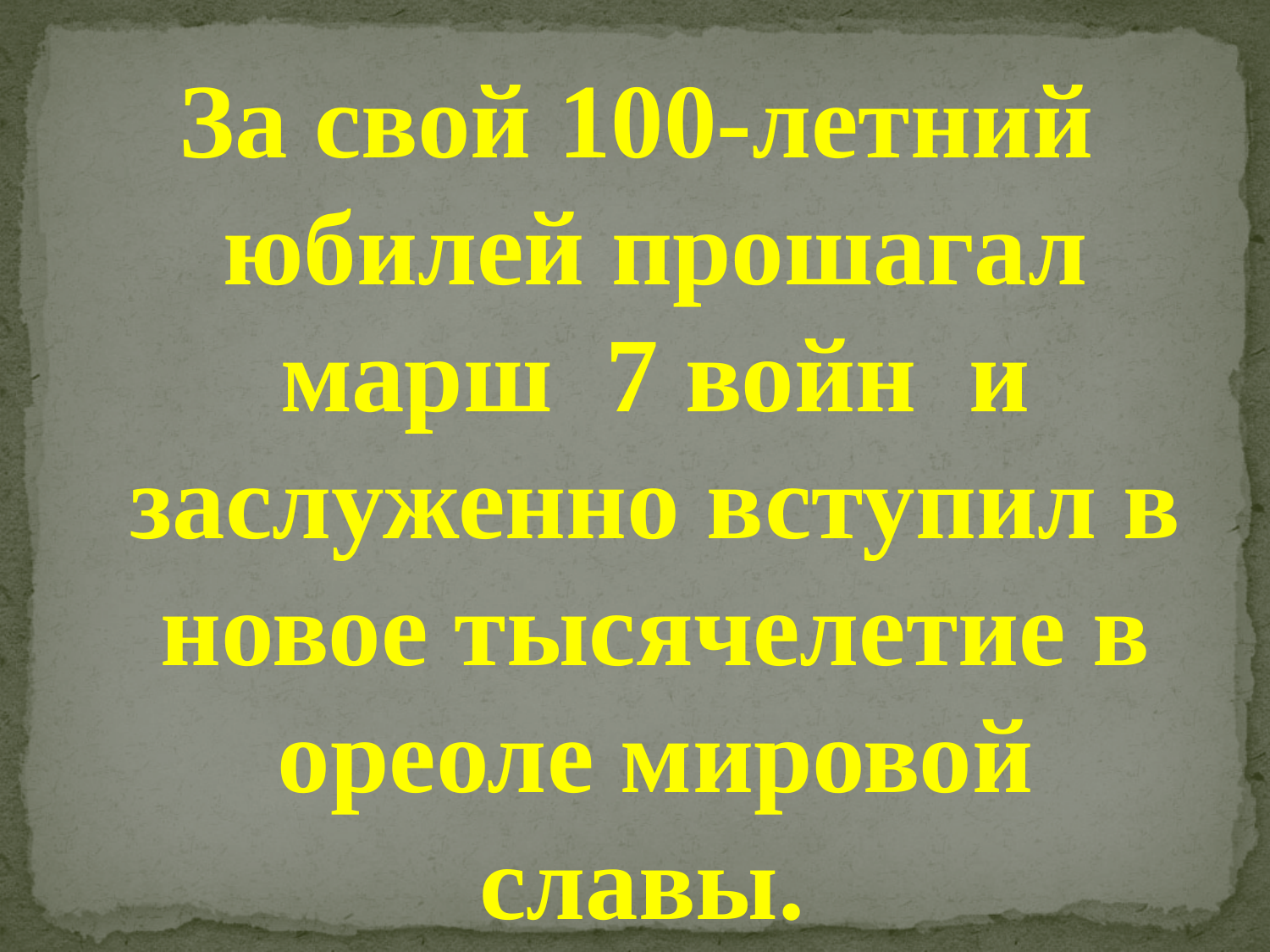

#
За свой 100-летний юбилей прошагал марш  7 войн  и заслуженно вступил в новое тысячелетие в ореоле мировой славы.